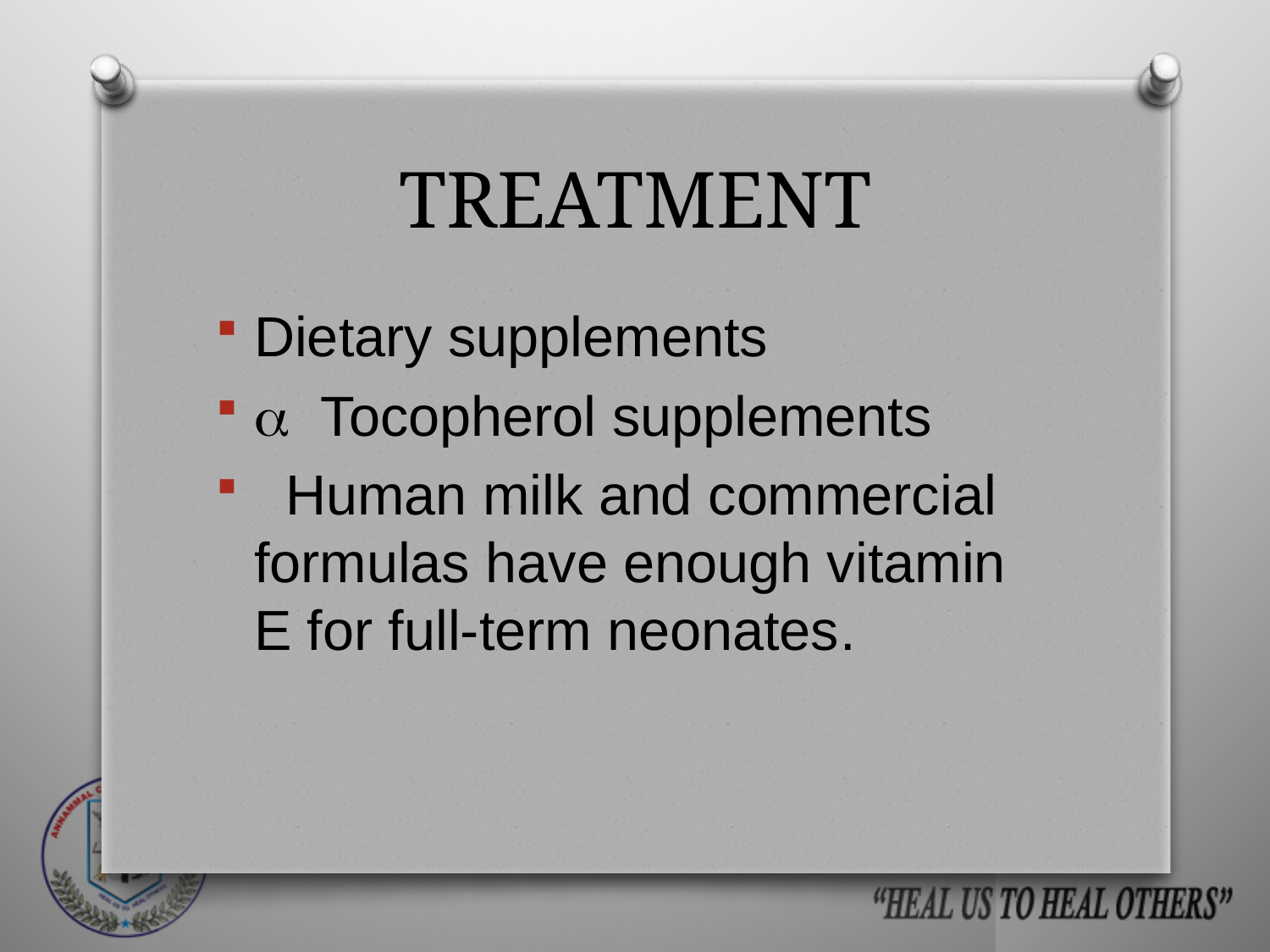

# TREATMENT
Dietary supplements
α  Tocopherol supplements
  Human milk and commercial formulas have enough vitamin E for full-term neonates.